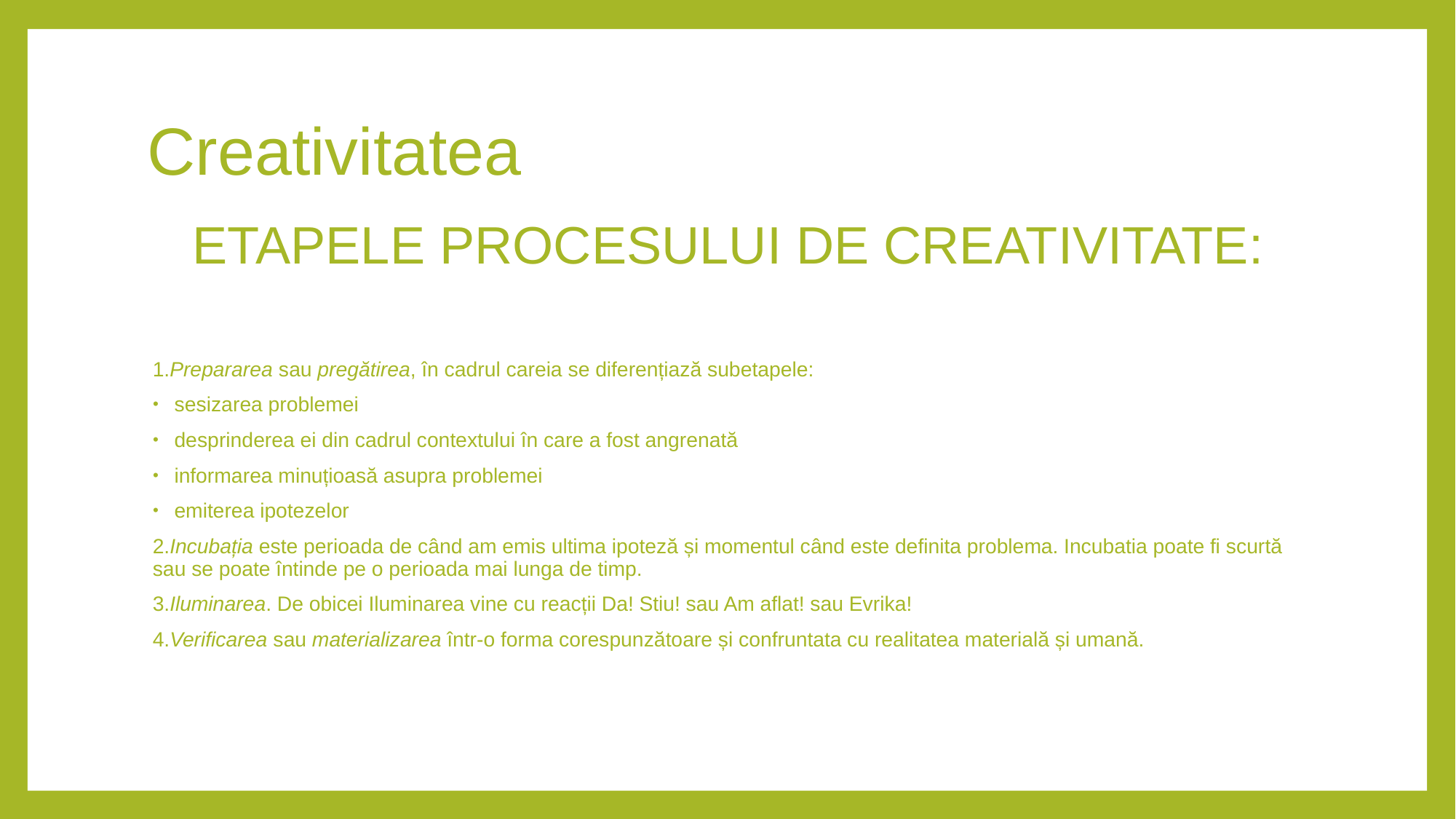

# Creativitatea
ETAPELE PROCESULUI DE CREATIVITATE:

1.Prepararea sau pregătirea, în cadrul careia se diferențiază subetapele:
sesizarea problemei
desprinderea ei din cadrul contextului în care a fost angrenată
informarea minuțioasă asupra problemei
emiterea ipotezelor
2.Incubația este perioada de când am emis ultima ipoteză și momentul când este definita problema. Incubatia poate fi scurtă sau se poate întinde pe o perioada mai lunga de timp.
3.Iluminarea. De obicei Iluminarea vine cu reacții Da! Stiu! sau Am aflat! sau Evrika!
4.Verificarea sau materializarea într-o forma corespunzătoare și confruntata cu realitatea materială și umană.